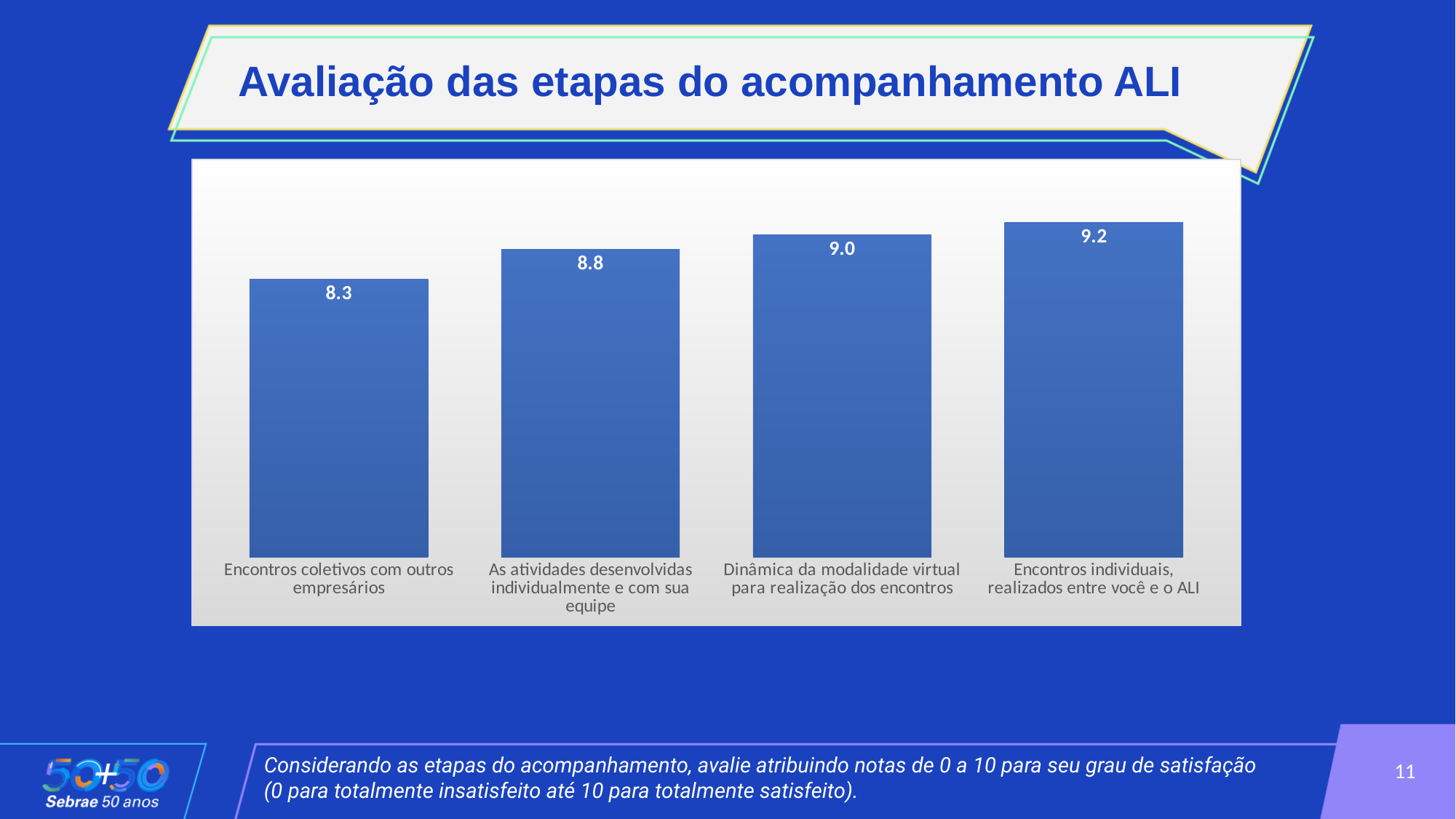

Avaliação das etapas do acompanhamento ALI

### Chart

| Category |  |
|---|---|
| Encontros coletivos com outros empresários | 8.288884192730347 |
| As atividades desenvolvidas individualmente e com sua equipe | 8.752535925612849 |
| Dinâmica da modalidade virtual para realização dos encontros | 8.97654268808115 |
| Encontros individuais, realizados entre você e o ALI | 9.166948436179206 |
11
Considerando as etapas do acompanhamento, avalie atribuindo notas de 0 a 10 para seu grau de satisfação
(0 para totalmente insatisfeito até 10 para totalmente satisfeito).